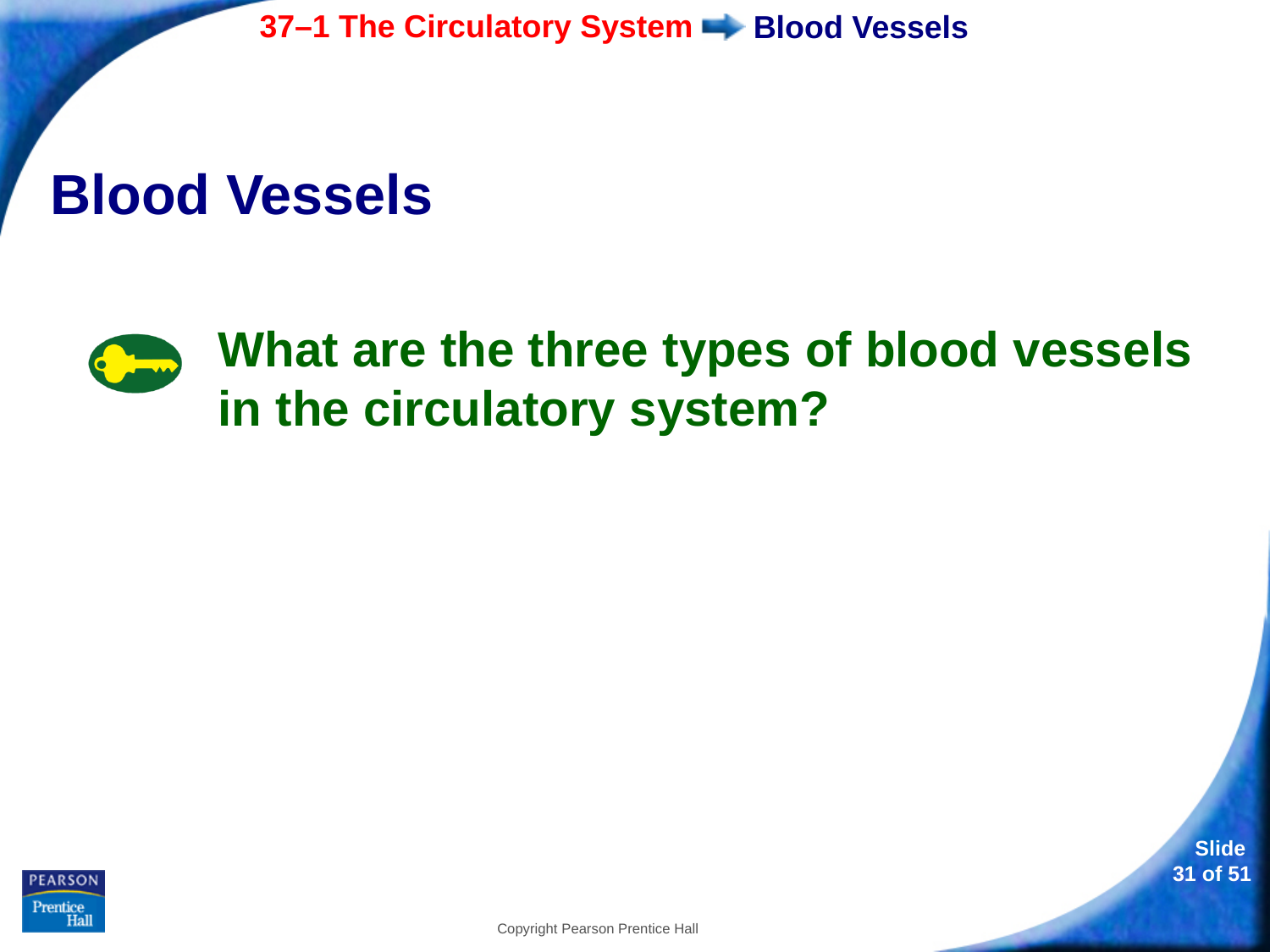

# Blood Vessels
Blood Vessels
What are the three types of blood vessels in the circulatory system?
Copyright Pearson Prentice Hall